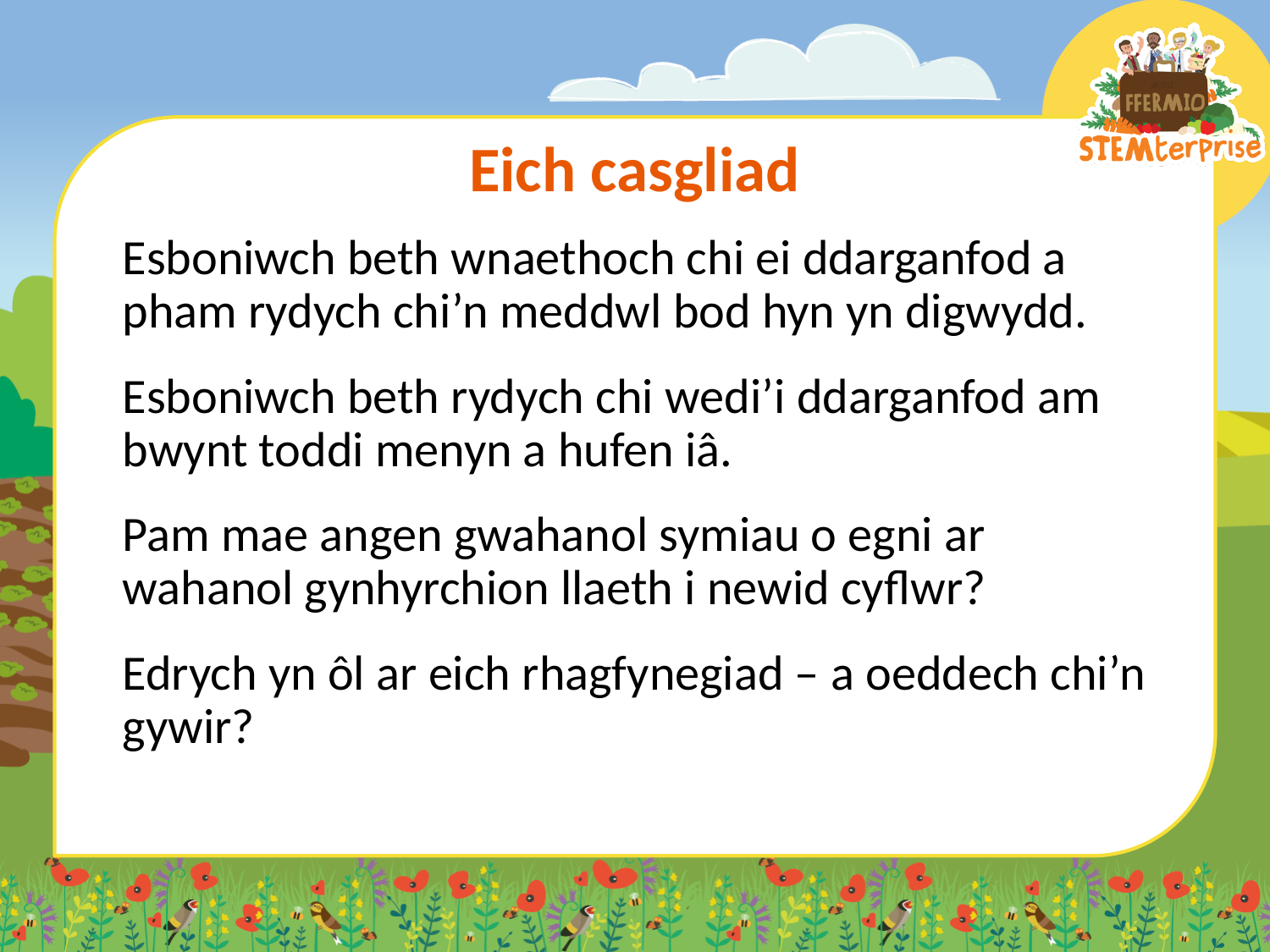

# Eich casgliad
Esboniwch beth wnaethoch chi ei ddarganfod a pham rydych chi’n meddwl bod hyn yn digwydd.
Esboniwch beth rydych chi wedi’i ddarganfod am bwynt toddi menyn a hufen iâ.
Pam mae angen gwahanol symiau o egni ar wahanol gynhyrchion llaeth i newid cyflwr?
Edrych yn ôl ar eich rhagfynegiad – a oeddech chi’n gywir?